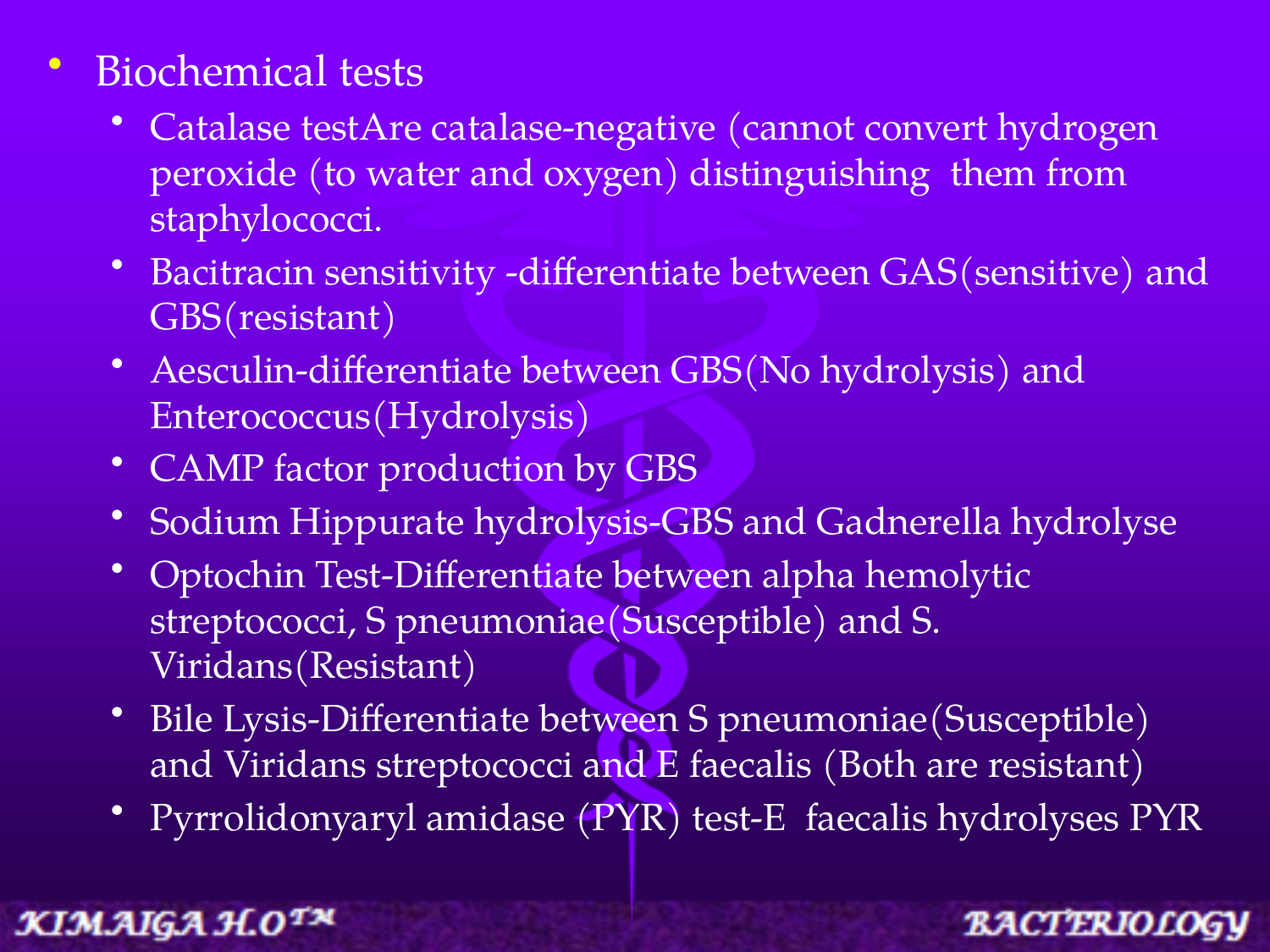

Biochemical tests
Catalase testAre catalase-negative (cannot convert hydrogen peroxide (to water and oxygen) distinguishing  them from staphylococci.
Bacitracin sensitivity -differentiate between GAS(sensitive) and GBS(resistant)
Aesculin-differentiate between GBS(No hydrolysis) and Enterococcus(Hydrolysis)
CAMP factor production by GBS
Sodium Hippurate hydrolysis-GBS and Gadnerella hydrolyse
Optochin Test-Differentiate between alpha hemolytic streptococci, S pneumoniae(Susceptible) and S. Viridans(Resistant)
Bile Lysis-Differentiate between S pneumoniae(Susceptible) and Viridans streptococci and E faecalis (Both are resistant)
Pyrrolidonyaryl amidase (PYR) test-E  faecalis hydrolyses PYR